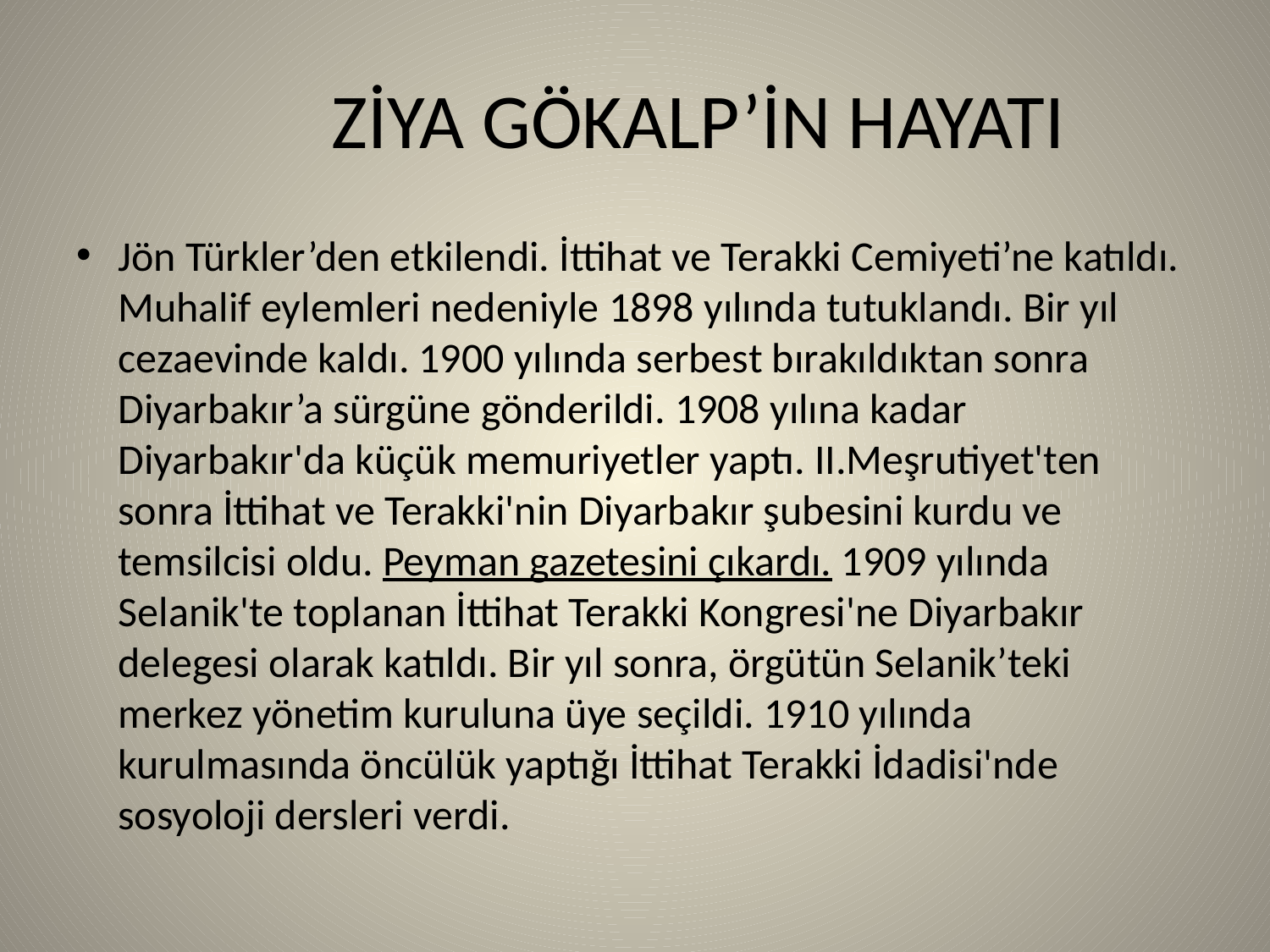

# ZİYA GÖKALP’İN HAYATI
Jön Türkler’den etkilendi. İttihat ve Terakki Cemiyeti’ne katıldı. Muhalif eylemleri nedeniyle 1898 yılında tutuklandı. Bir yıl cezaevinde kaldı. 1900 yılında serbest bırakıldıktan sonra Diyarbakır’a sürgüne gönderildi. 1908 yılına kadar Diyarbakır'da küçük memuriyetler yaptı. II.Meşrutiyet'ten sonra İttihat ve Terakki'nin Diyarbakır şubesini kurdu ve temsilcisi oldu. Peyman gazetesini çıkardı. 1909 yılında Selanik'te toplanan İttihat Terakki Kongresi'ne Diyarbakır delegesi olarak katıldı. Bir yıl sonra, örgütün Selanik’teki merkez yönetim kuruluna üye seçildi. 1910 yılında kurulmasında öncülük yaptığı İttihat Terakki İdadisi'nde sosyoloji dersleri verdi.